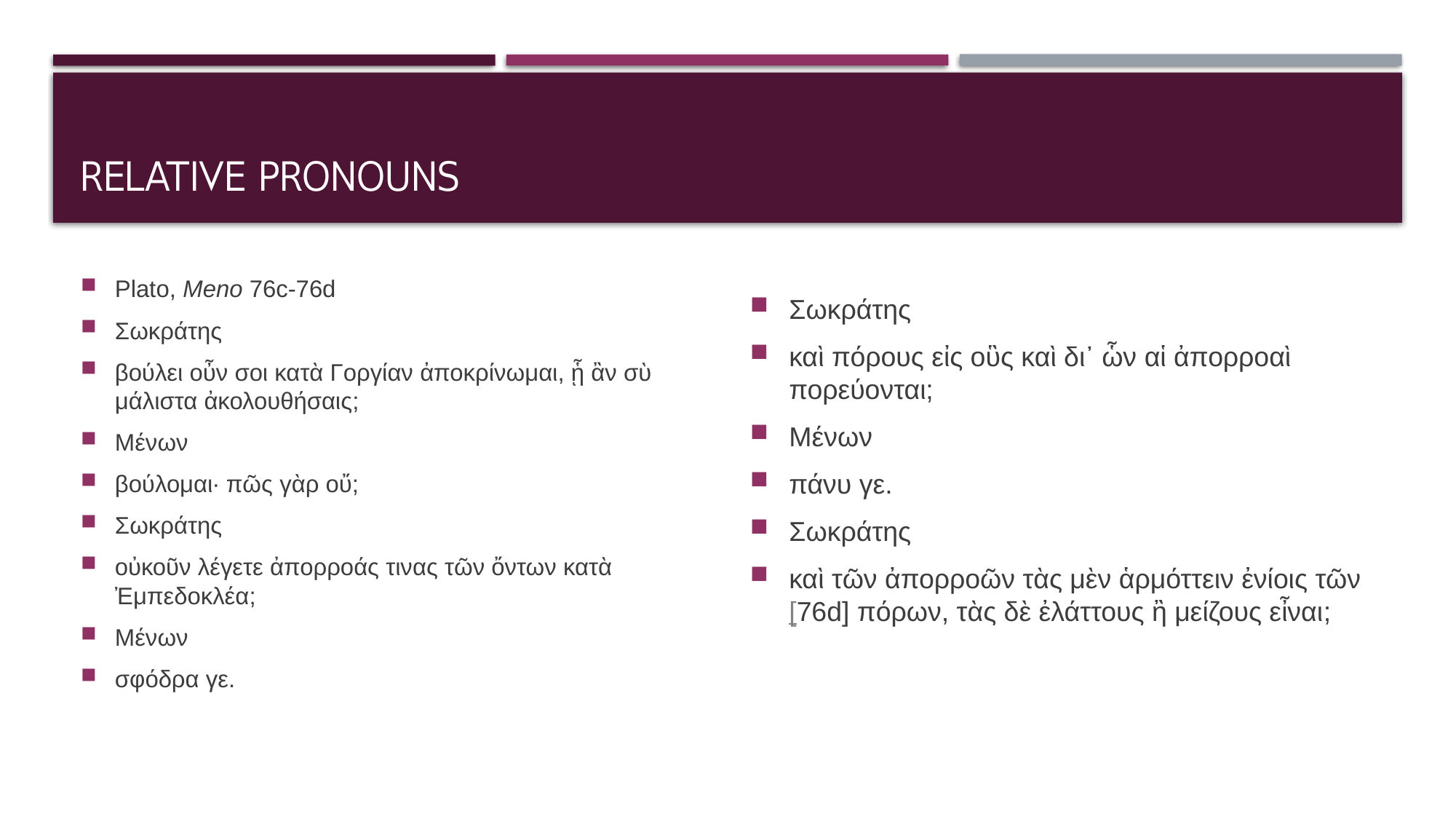

# RELATIVE PRONOUNS
Plato, Meno 76c-76d
Σωκράτης
βούλει οὖν σοι κατὰ Γοργίαν ἀποκρίνωμαι, ᾗ ἂν σὺ μάλιστα ἀκολουθήσαις;
Μένων
βούλομαι· πῶς γὰρ οὔ;
Σωκράτης
οὐκοῦν λέγετε ἀπορροάς τινας τῶν ὄντων κατὰ Ἐμπεδοκλέα;
Μένων
σφόδρα γε.
Σωκράτης
καὶ πόρους εἰς οὓς καὶ δι᾽ ὧν αἱ ἀπορροαὶ πορεύονται;
Μένων
πάνυ γε.
Σωκράτης
καὶ τῶν ἀπορροῶν τὰς μὲν ἁρμόττειν ἐνίοις τῶν [76d] πόρων, τὰς δὲ ἐλάττους ἢ μείζους εἶναι;